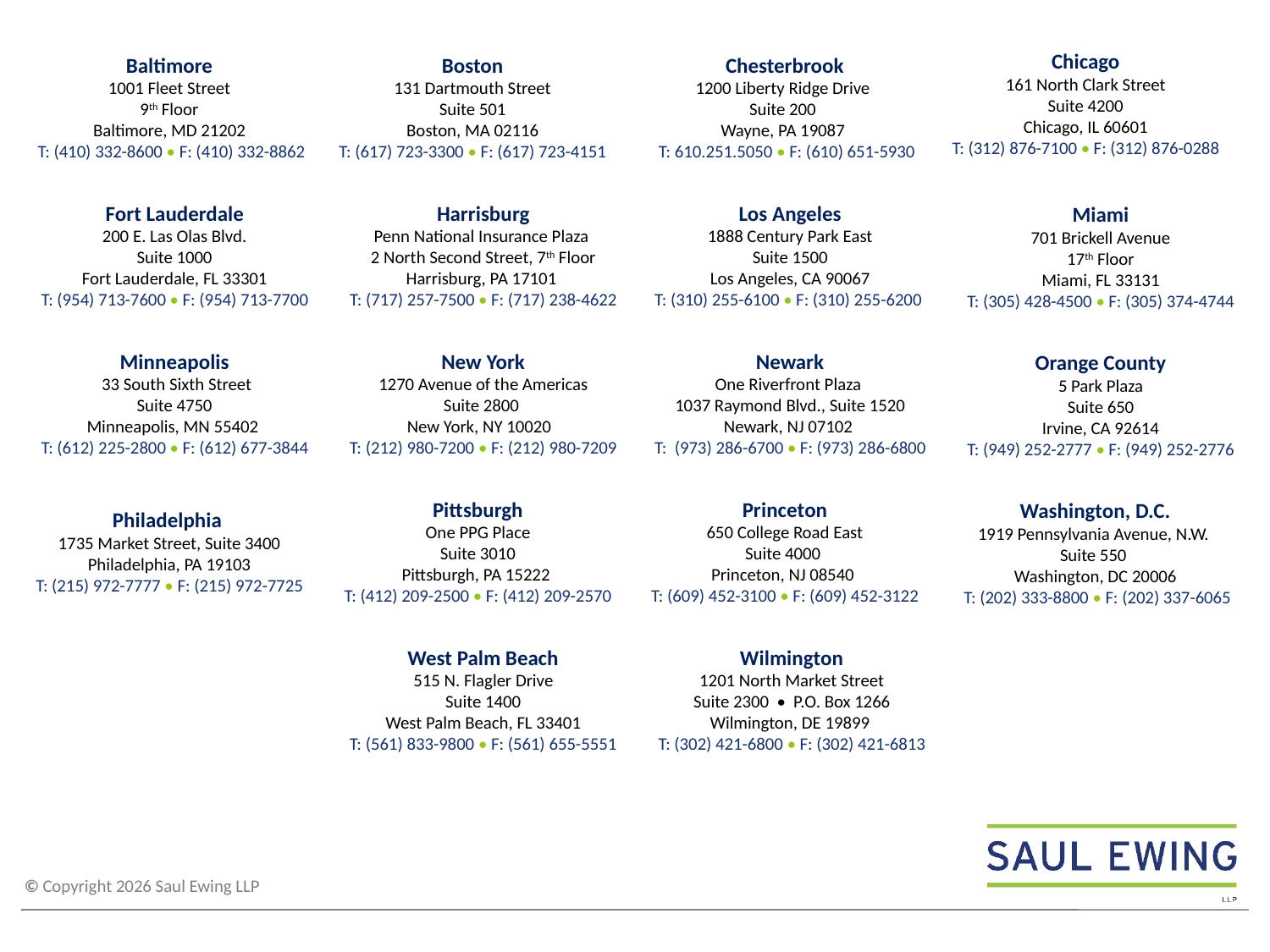

Chicago
161 North Clark Street
Suite 4200
Chicago, IL 60601
T: (312) 876-7100 • F: (312) 876-0288
Boston
131 Dartmouth Street
Suite 501
Boston, MA 02116
T: (617) 723-3300 • F: (617) 723-4151
Baltimore
1001 Fleet Street
9th Floor
Baltimore, MD 21202
 T: (410) 332-8600 • F: (410) 332-8862
Chesterbrook
1200 Liberty Ridge Drive
Suite 200
Wayne, PA 19087
 T: 610.251.5050 • F: (610) 651-5930
Fort Lauderdale
200 E. Las Olas Blvd.
Suite 1000
Fort Lauderdale, FL 33301
T: (954) 713-7600 • F: (954) 713-7700
Harrisburg
Penn National Insurance Plaza
2 North Second Street, 7th Floor Harrisburg, PA 17101
T: (717) 257-7500 • F: (717) 238-4622
Los Angeles
1888 Century Park East
Suite 1500
Los Angeles, CA 90067
T: (310) 255-6100 • F: (310) 255-6200
Miami
701 Brickell Avenue
17th Floor
Miami, FL 33131
T: (305) 428-4500 • F: (305) 374-4744
Minneapolis
 33 South Sixth Street
Suite 4750
Minneapolis, MN 55402
T: (612) 225-2800 • F: (612) 677-3844
New York
1270 Avenue of the Americas
Suite 2800
New York, NY 10020
T: (212) 980-7200 • F: (212) 980-7209
Newark
One Riverfront Plaza
1037 Raymond Blvd., Suite 1520
Newark, NJ 07102
T:  (973) 286-6700 • F: (973) 286-6800
Orange County
5 Park Plaza
Suite 650
Irvine, CA 92614
T: (949) 252-2777 • F: (949) 252-2776
Pittsburgh
One PPG Place
Suite 3010
Pittsburgh, PA 15222
T: (412) 209-2500 • F: (412) 209-2570
Princeton
650 College Road East
Suite 4000
Princeton, NJ 08540
T: (609) 452-3100 • F: (609) 452-3122
Washington, D.C.
1919 Pennsylvania Avenue, N.W.
Suite 550
Washington, DC 20006
 T: (202) 333-8800 • F: (202) 337-6065
Philadelphia
1735 Market Street, Suite 3400
Philadelphia, PA 19103
T: (215) 972-7777 • F: (215) 972-7725
West Palm Beach
515 N. Flagler Drive
Suite 1400
West Palm Beach, FL 33401
T: (561) 833-9800 • F: (561) 655-5551
Wilmington
1201 North Market Street
Suite 2300  •  P.O. Box 1266 Wilmington, DE 19899
T: (302) 421-6800 • F: (302) 421-6813